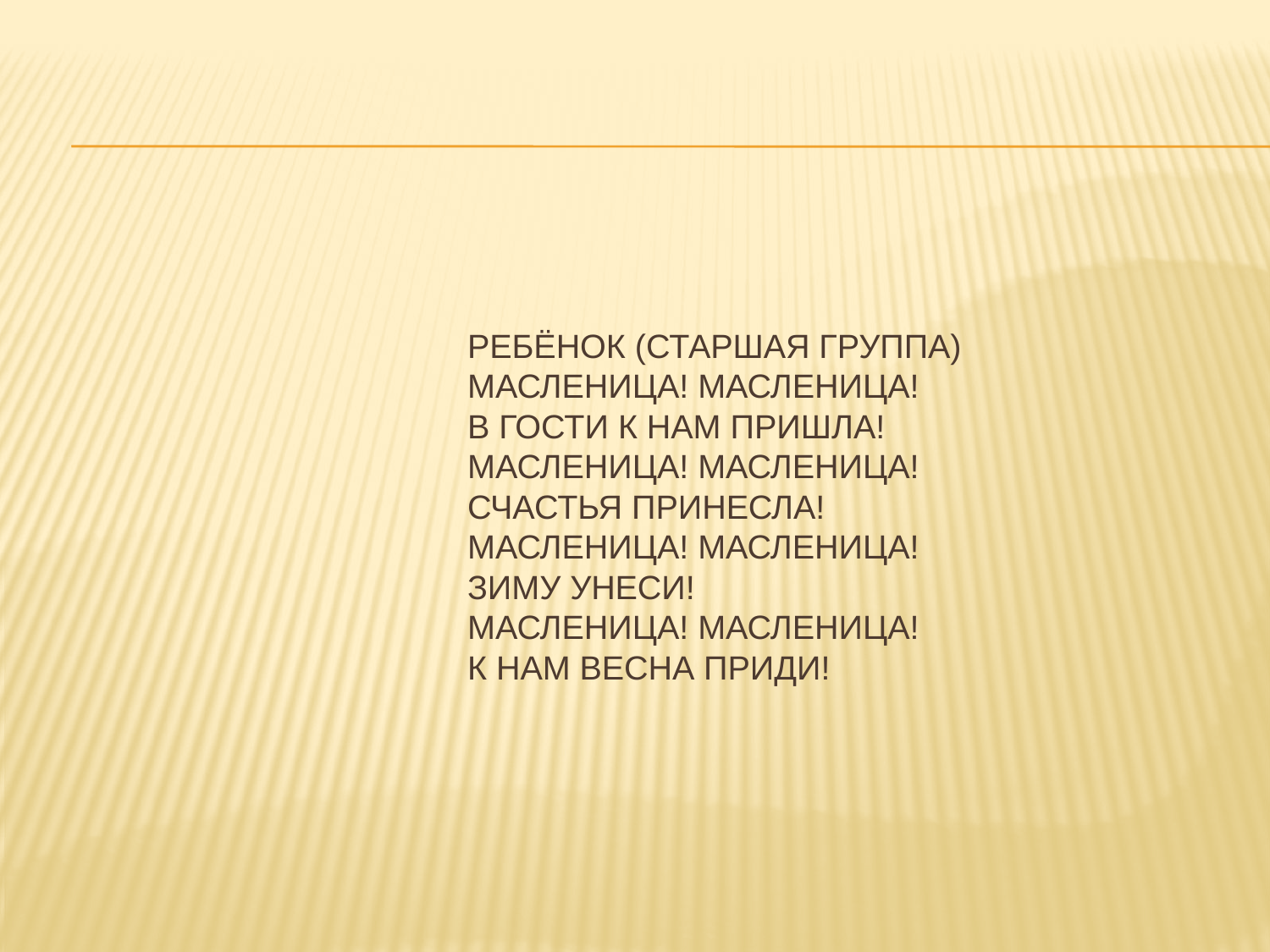

# Ребёнок (старшая группа) Масленица! Масленица! В гости к нам пришла! Масленица! Масленица! Счастья принесла! Масленица! Масленица! Зиму унеси! Масленица! Масленица! К нам весна приди!